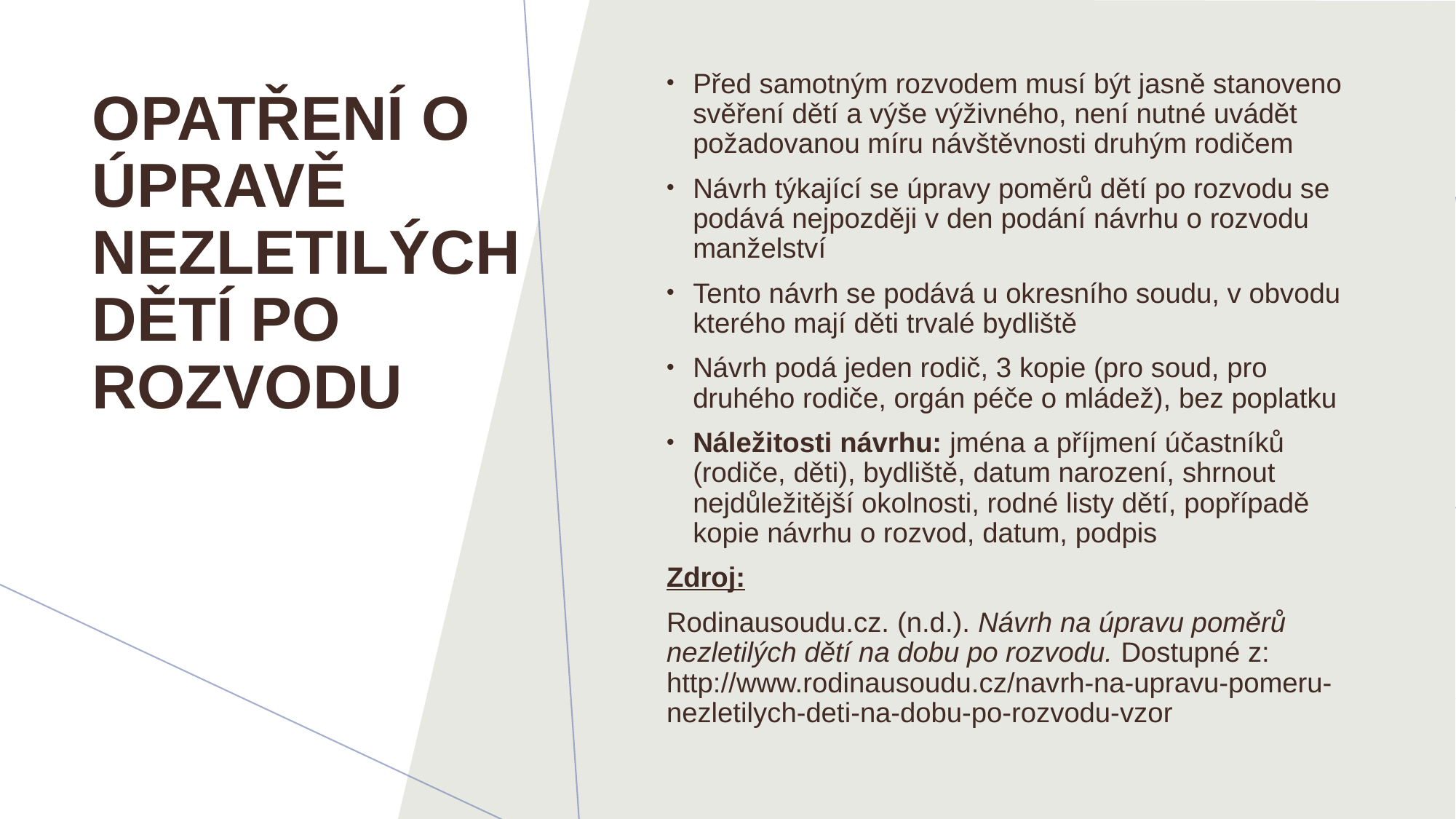

Před samotným rozvodem musí být jasně stanoveno svěření dětí a výše výživného, není nutné uvádět požadovanou míru návštěvnosti druhým rodičem
Návrh týkající se úpravy poměrů dětí po rozvodu se podává nejpozději v den podání návrhu o rozvodu manželství
Tento návrh se podává u okresního soudu, v obvodu kterého mají děti trvalé bydliště
Návrh podá jeden rodič, 3 kopie (pro soud, pro druhého rodiče, orgán péče o mládež), bez poplatku
Náležitosti návrhu: jména a příjmení účastníků (rodiče, děti), bydliště, datum narození, shrnout nejdůležitější okolnosti, rodné listy dětí, popřípadě kopie návrhu o rozvod, datum, podpis
Zdroj:
Rodinausoudu.cz. (n.d.). Návrh na úpravu poměrů nezletilých dětí na dobu po rozvodu. Dostupné z: http://www.rodinausoudu.cz/navrh-na-upravu-pomeru-nezletilych-deti-na-dobu-po-rozvodu-vzor

# OPATŘENÍ O ÚPRAVĚ NEZLETILÝCH DĚTÍ PO ROZVODU